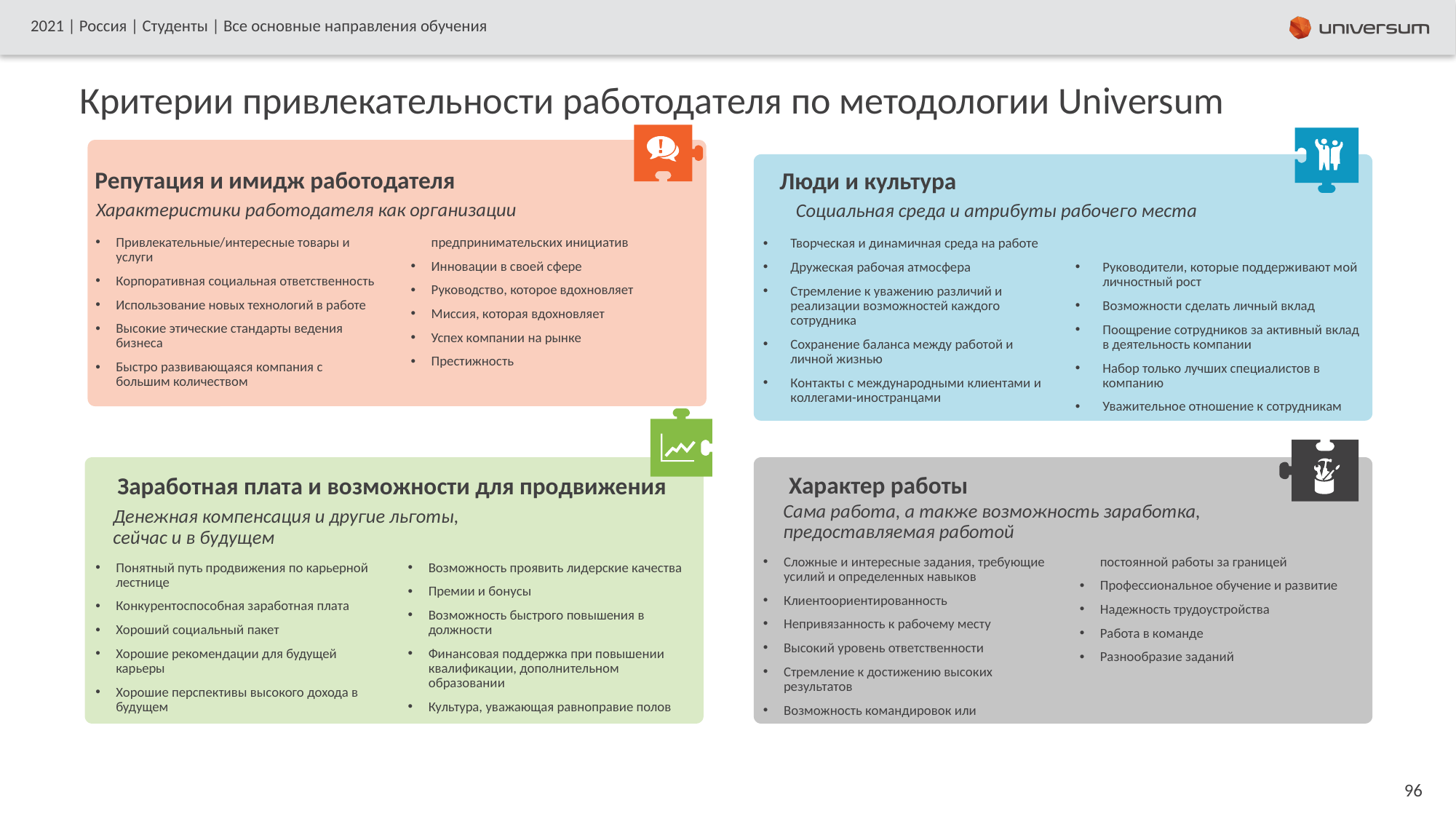

2021 | Россия | Студенты | Все основные направления обучения

# Критерии привлекательности работодателя по методологии Universum

Репутация и имидж работодателя
Люди и культура
Характеристики работодателя как организации
Социальная среда и атрибуты рабочего места
Привлекательные/интересные товары и услуги
Корпоративная социальная ответственность
Использование новых технологий в работе
Высокие этические стандарты ведения бизнеса
Быстро развивающаяся компания с большим количеством предпринимательских инициатив
Инновации в своей сфере
Руководство, которое вдохновляет
Миссия, которая вдохновляет
Успех компании на рынке
Престижность
Творческая и динамичная среда на работe
Дружеская рабочая атмосфера
Стремление к уважению различий и реализации возможностей каждого сотрудника
Сохранение баланса между работой и личной жизнью
Контакты с международными клиентами и коллегами-иностранцами

Руководители, которые поддерживают мой личностный рост
Возможности сделать личный вклад
Поощрение сотрудников за активный вклад в деятельность компании
Набор только лучших специалистов в компанию
Уважительное отношение к сотрудникам

Характер работы
Заработная плата и возможности для продвижения
Сама работа, а также возможность заработка,
предоставляемая работой
Денежная компенсация и другие льготы,
сейчас и в будущем
Сложные и интересные задания, требующие усилий и определенных навыков
Клиентоориентированность
Непривязанность к рабочему месту
Высокий уровень ответственности
Стремление к достижению высоких результатов
Возможность командировок или постоянной работы за границей
Профессиональное обучениe и развитие
Надежность трудоустройства
Работа в команде
Разнообразие заданий
Понятный путь продвижения по карьерной лестнице
Конкурентоспособная заработная плата
Хороший социальный пакет
Хорошие рекомендации для будущей карьеры
Хорошие перспективы высокого дохода в будущем
Возможность проявить лидерские качества
Премии и бонусы
Возможность быстрого повышения в должности
Финансовая поддержка при повышении квалификации, дополнительном образовании
Культура, уважающая равноправие полов